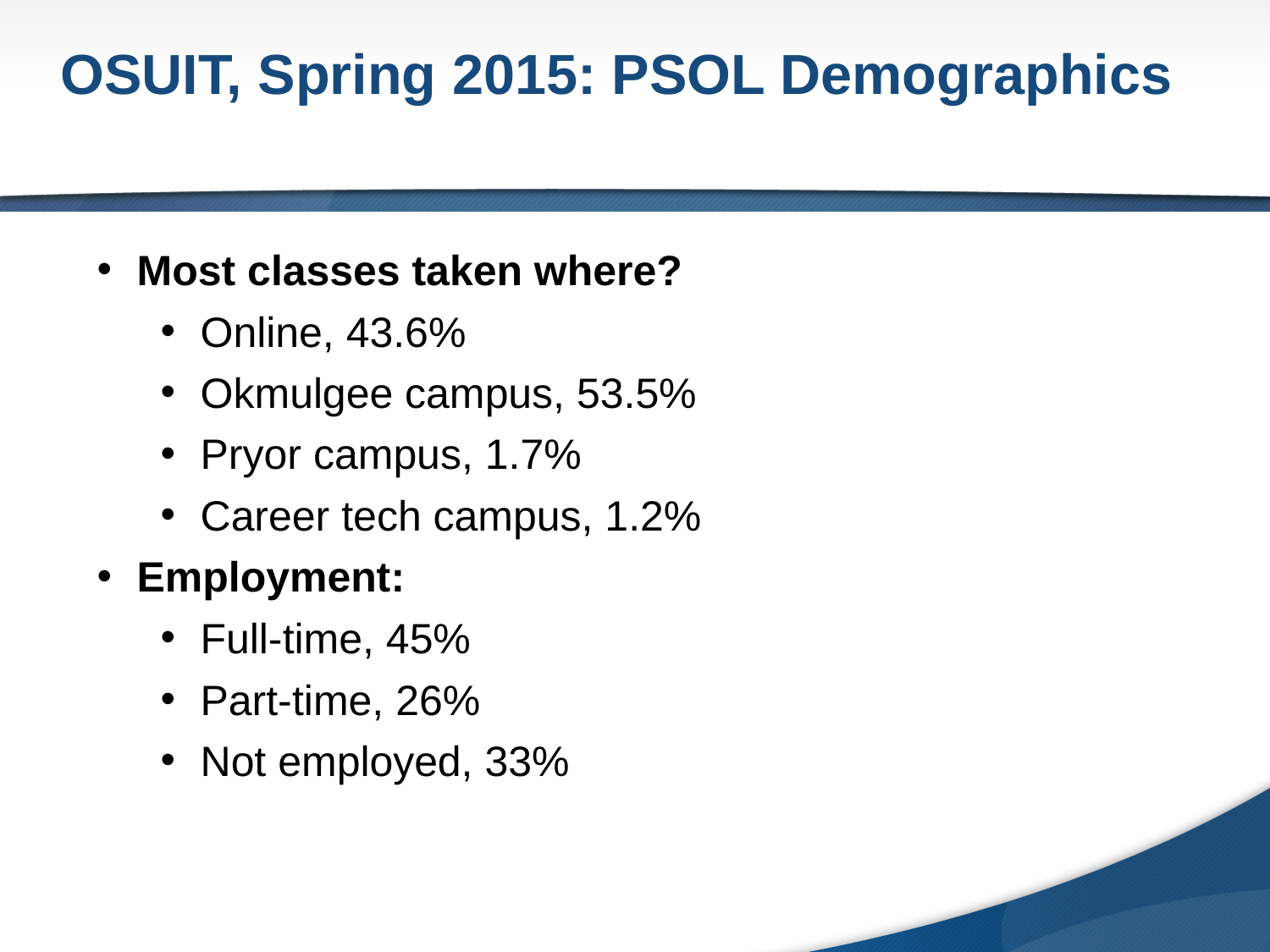

OSUIT, Spring 2015: PSOL Demographics
Most classes taken where?
Online, 43.6%
Okmulgee campus, 53.5%
Pryor campus, 1.7%
Career tech campus, 1.2%
Employment:
Full-time, 45%
Part-time, 26%
Not employed, 33%